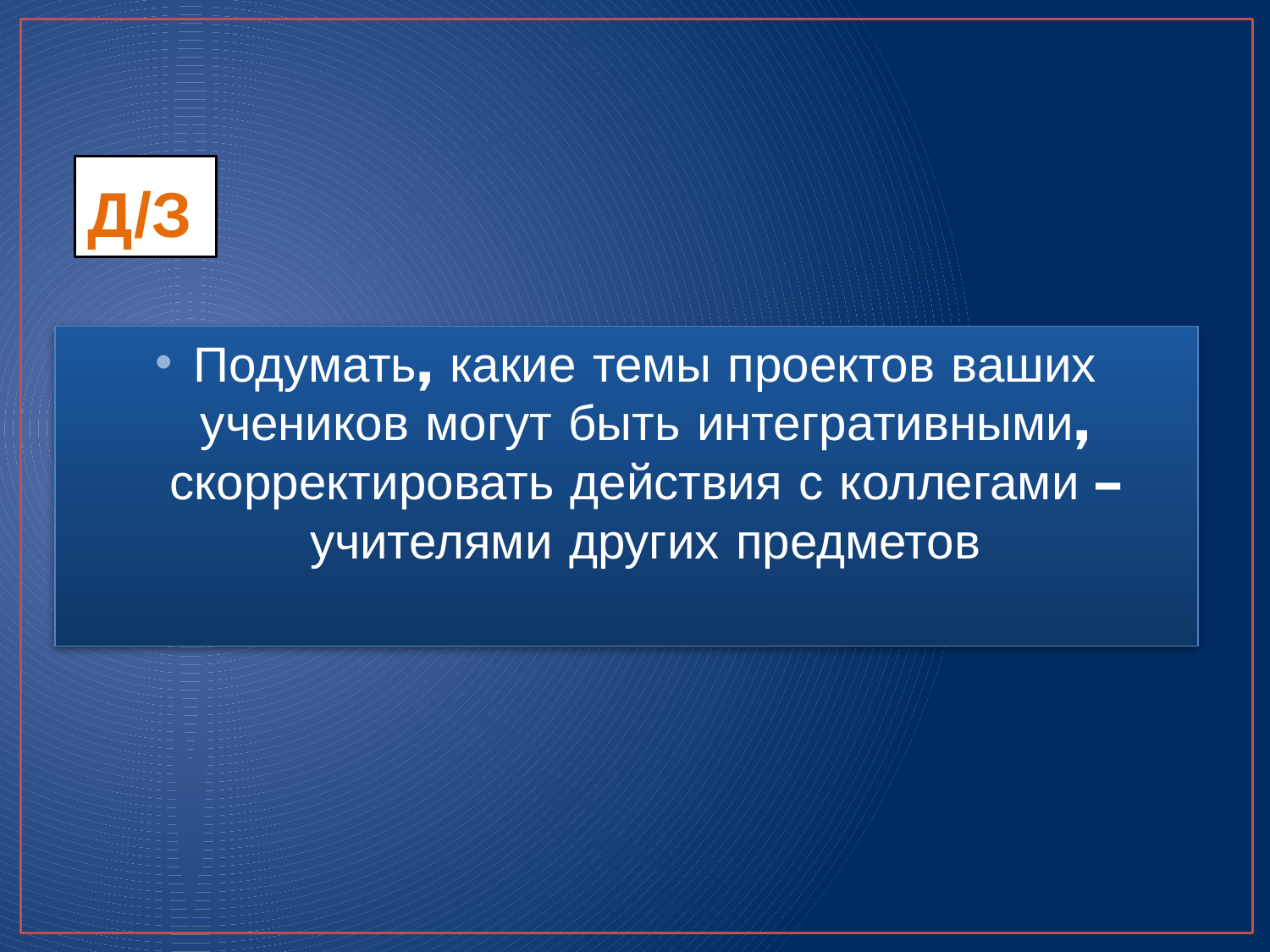

# Д/З
Подумать, какие темы проектов ваших учеников могут быть интегративными, скорректировать действия с коллегами – учителями других предметов